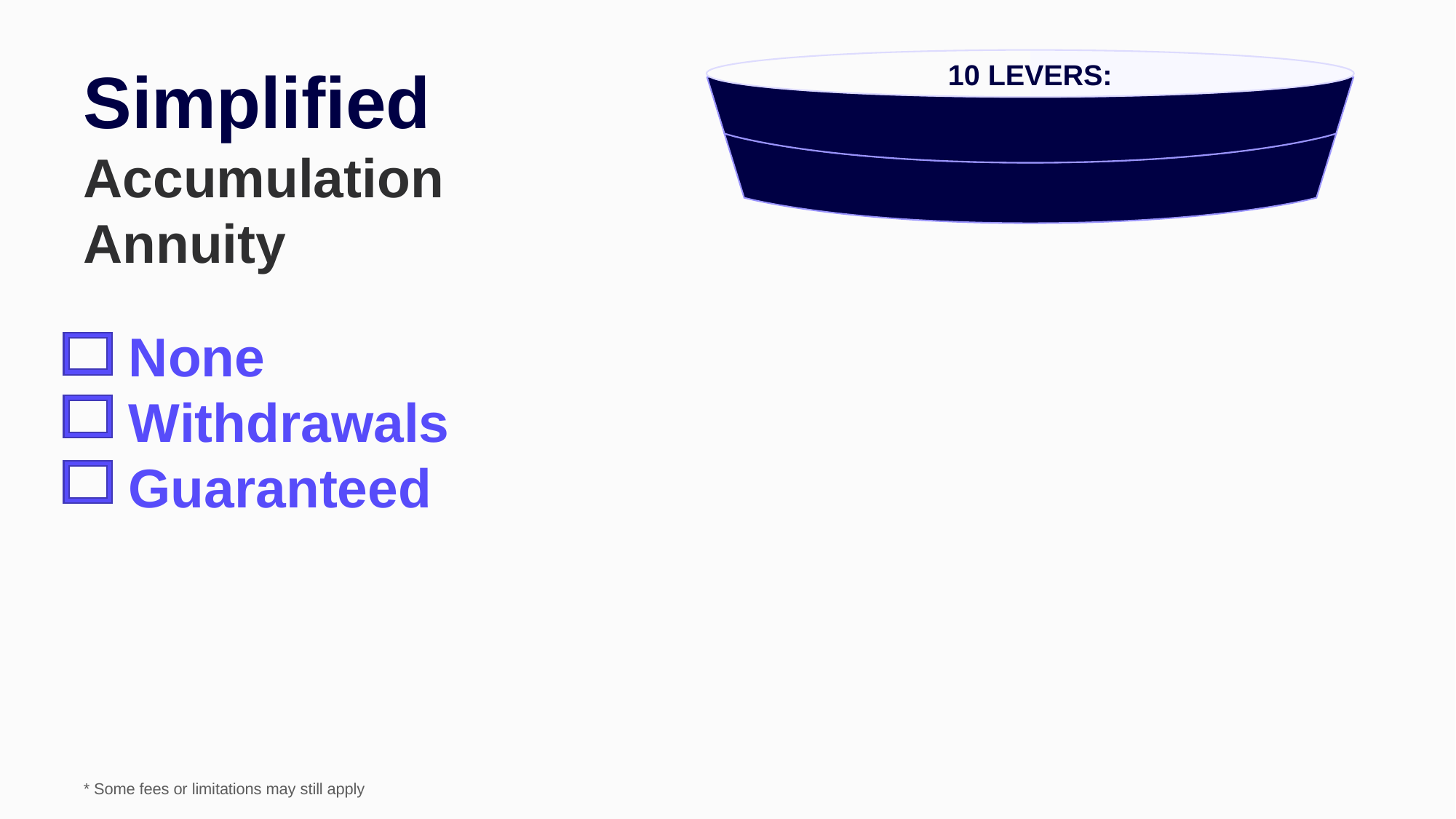

10 LEVERS:

Annuity Type
Simplified Accumulation Annuity

Income Type
   None
   Withdrawals
   Guaranteed

* Some fees or limitations may still apply